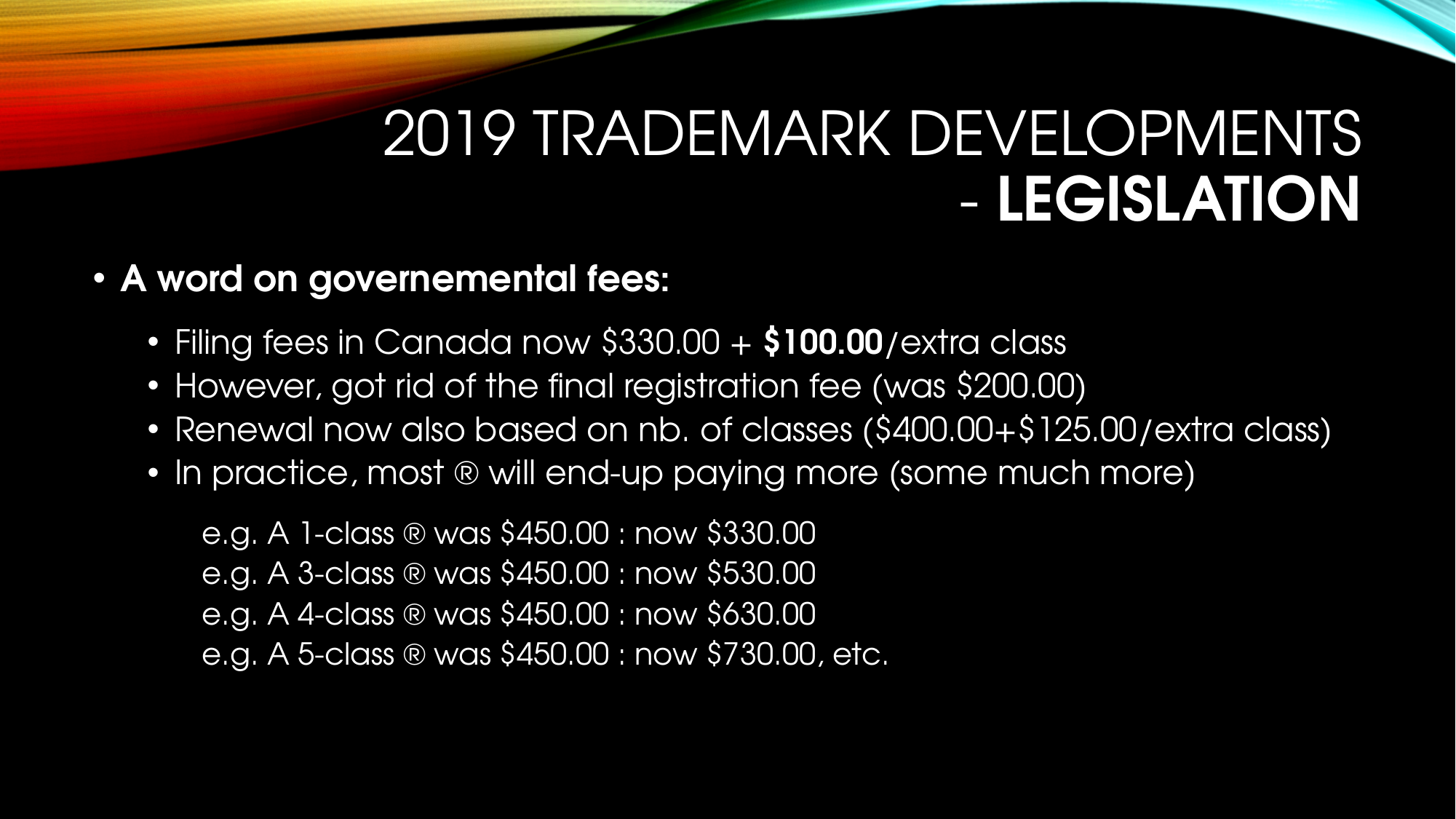

# 2019 trademark developments - LEGISLATION
A word on governemental fees:
Filing fees in Canada now $330.00 + $100.00/extra class
However, got rid of the final registration fee (was $200.00)
Renewal now also based on nb. of classes ($400.00+$125.00/extra class)
In practice, most ® will end-up paying more (some much more)
e.g. A 1-class ® was $450.00 : now $330.00
e.g. A 3-class ® was $450.00 : now $530.00
e.g. A 4-class ® was $450.00 : now $630.00
e.g. A 5-class ® was $450.00 : now $730.00, etc.